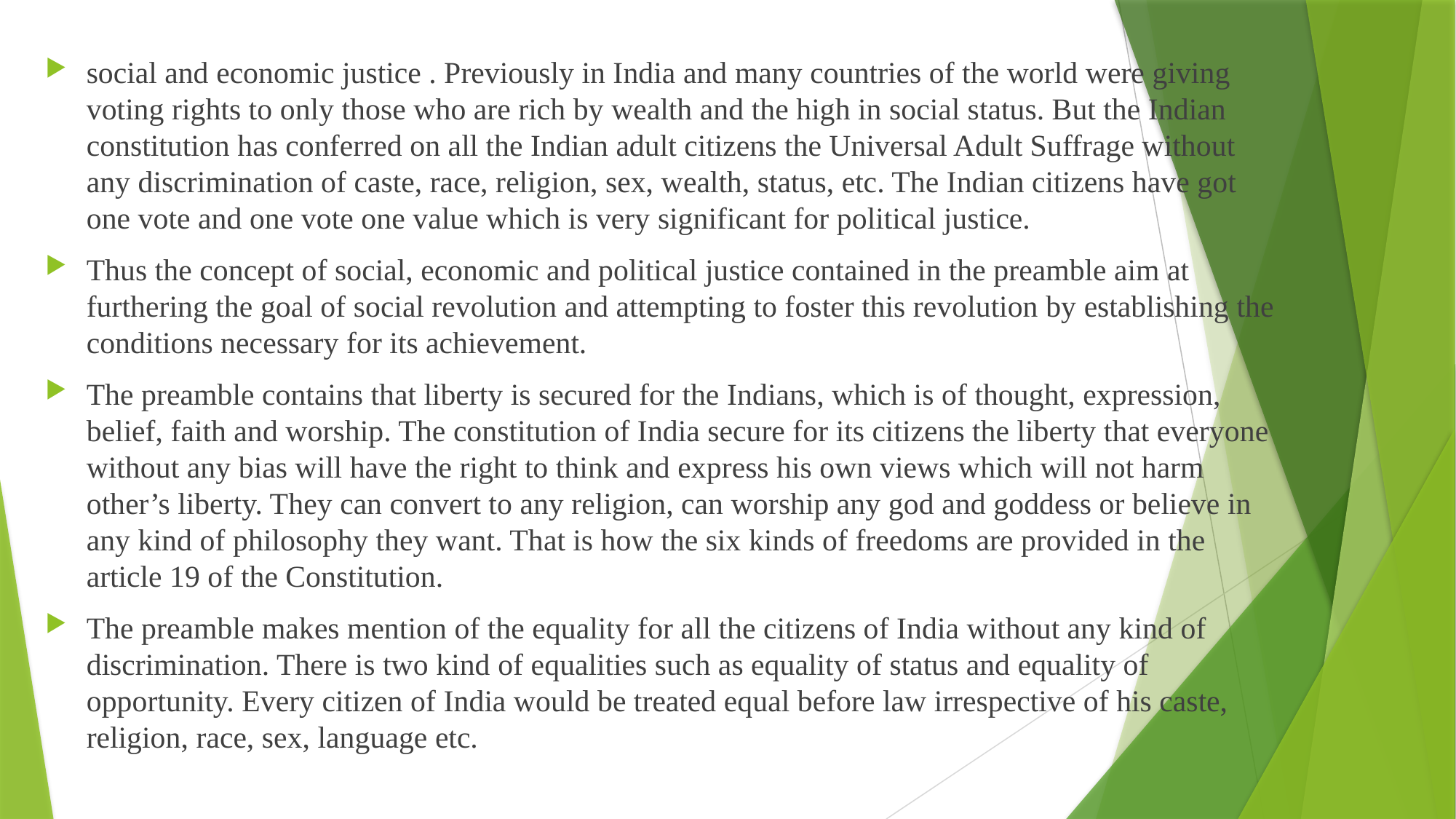

social and economic justice . Previously in India and many countries of the world were giving voting rights to only those who are rich by wealth and the high in social status. But the Indian constitution has conferred on all the Indian adult citizens the Universal Adult Suffrage without any discrimination of caste, race, religion, sex, wealth, status, etc. The Indian citizens have got one vote and one vote one value which is very significant for political justice.
Thus the concept of social, economic and political justice contained in the preamble aim at furthering the goal of social revolution and attempting to foster this revolution by establishing the conditions necessary for its achievement.
The preamble contains that liberty is secured for the Indians, which is of thought, expression, belief, faith and worship. The constitution of India secure for its citizens the liberty that everyone without any bias will have the right to think and express his own views which will not harm other’s liberty. They can convert to any religion, can worship any god and goddess or believe in any kind of philosophy they want. That is how the six kinds of freedoms are provided in the article 19 of the Constitution.
The preamble makes mention of the equality for all the citizens of India without any kind of discrimination. There is two kind of equalities such as equality of status and equality of opportunity. Every citizen of India would be treated equal before law irrespective of his caste, religion, race, sex, language etc.